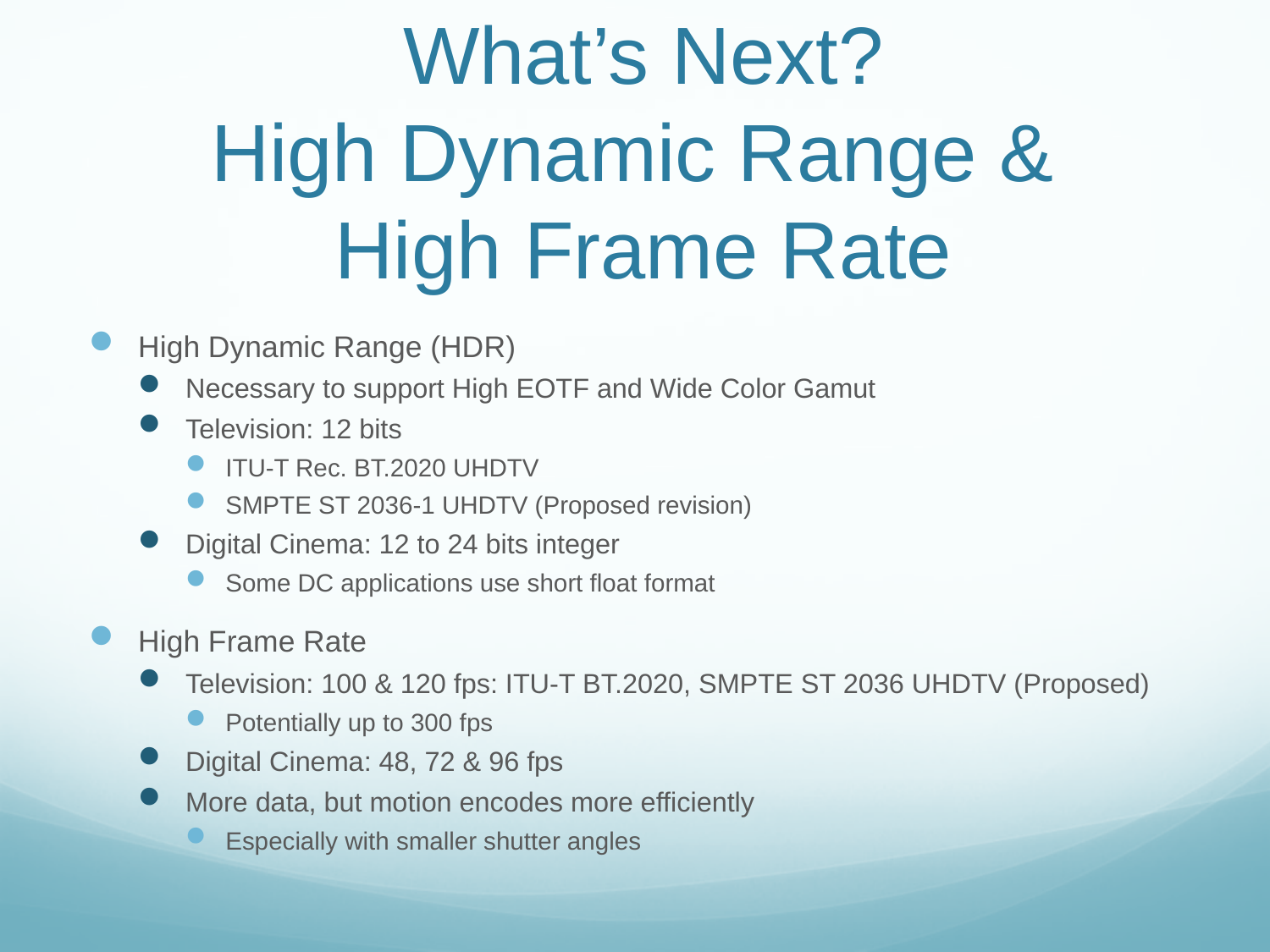

# What’s Next? High Dynamic Range & High Frame Rate
High Dynamic Range (HDR)
Necessary to support High EOTF and Wide Color Gamut
Television: 12 bits
ITU-T Rec. BT.2020 UHDTV
SMPTE ST 2036-1 UHDTV (Proposed revision)
Digital Cinema: 12 to 24 bits integer
Some DC applications use short float format
High Frame Rate
Television: 100 & 120 fps: ITU-T BT.2020, SMPTE ST 2036 UHDTV (Proposed)
Potentially up to 300 fps
Digital Cinema: 48, 72 & 96 fps
More data, but motion encodes more efficiently
Especially with smaller shutter angles